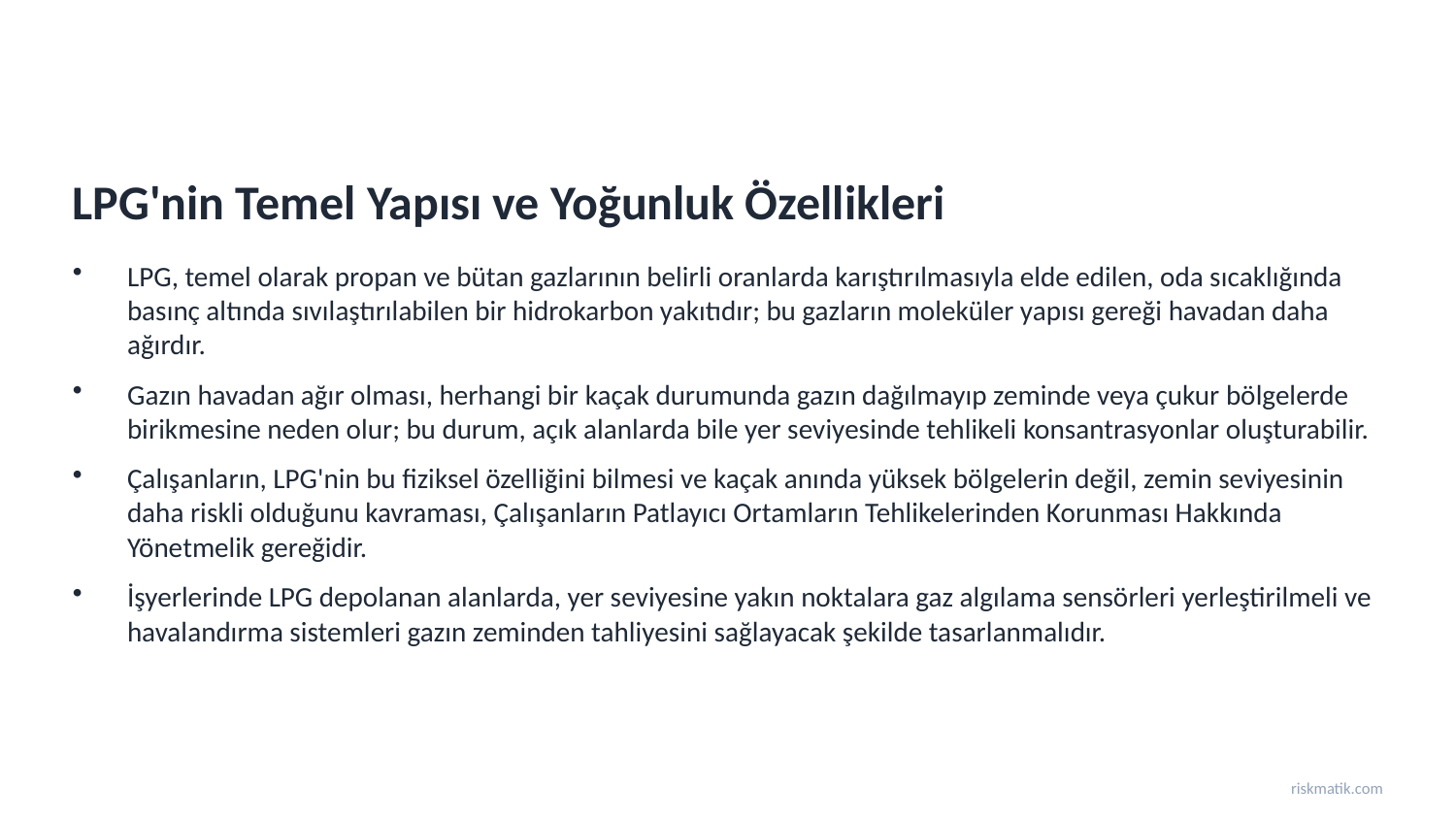

LPG'nin Temel Yapısı ve Yoğunluk Özellikleri
LPG, temel olarak propan ve bütan gazlarının belirli oranlarda karıştırılmasıyla elde edilen, oda sıcaklığında basınç altında sıvılaştırılabilen bir hidrokarbon yakıtıdır; bu gazların moleküler yapısı gereği havadan daha ağırdır.
Gazın havadan ağır olması, herhangi bir kaçak durumunda gazın dağılmayıp zeminde veya çukur bölgelerde birikmesine neden olur; bu durum, açık alanlarda bile yer seviyesinde tehlikeli konsantrasyonlar oluşturabilir.
Çalışanların, LPG'nin bu fiziksel özelliğini bilmesi ve kaçak anında yüksek bölgelerin değil, zemin seviyesinin daha riskli olduğunu kavraması, Çalışanların Patlayıcı Ortamların Tehlikelerinden Korunması Hakkında Yönetmelik gereğidir.
İşyerlerinde LPG depolanan alanlarda, yer seviyesine yakın noktalara gaz algılama sensörleri yerleştirilmeli ve havalandırma sistemleri gazın zeminden tahliyesini sağlayacak şekilde tasarlanmalıdır.
riskmatik.com